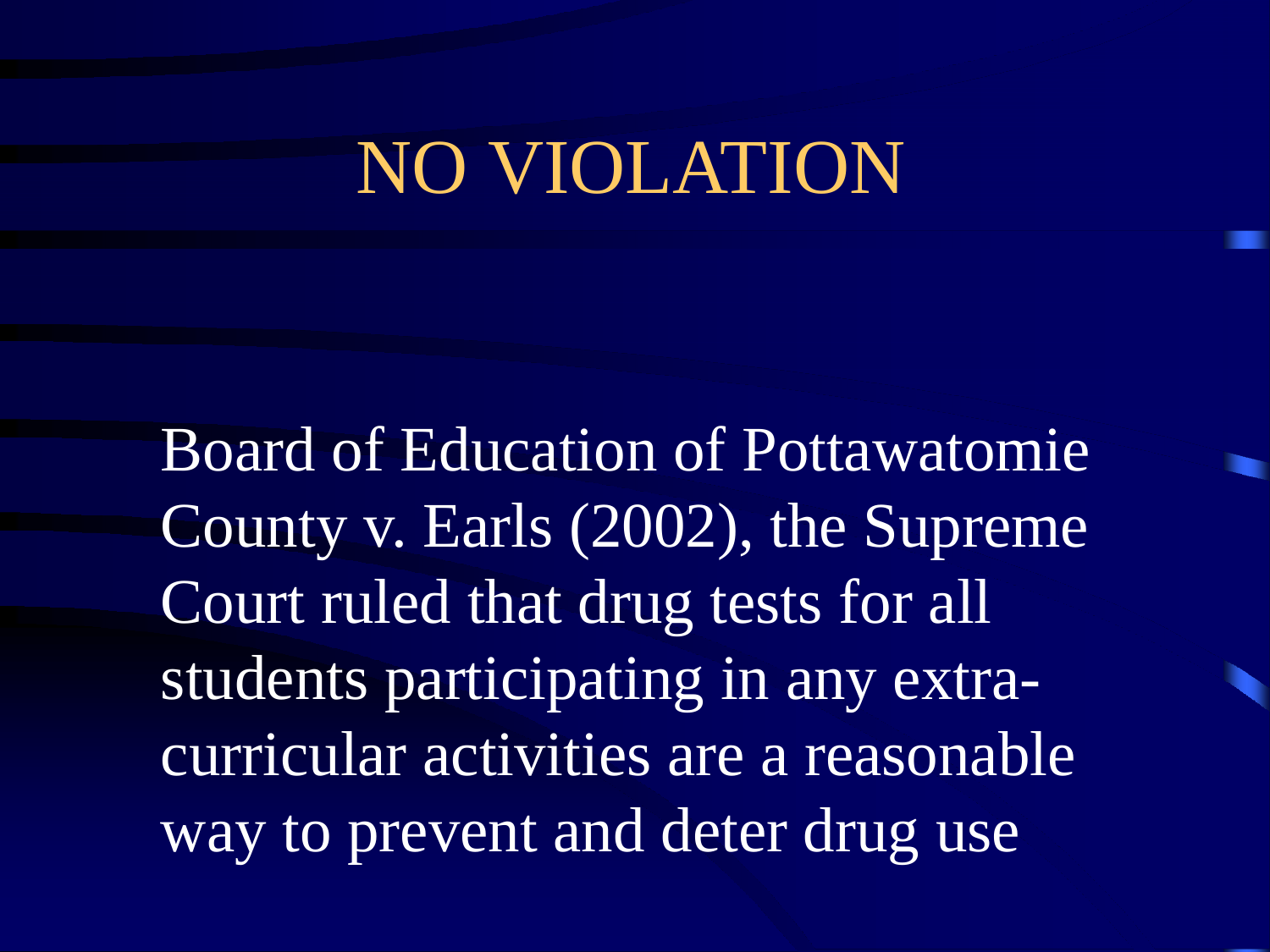

NO VIOLATION

Board of Education of Pottawatomie
County v. Earls (2002), the Supreme Court ruled that drug tests for all students participating in any extra- curricular activities are a reasonable way to prevent and deter drug use